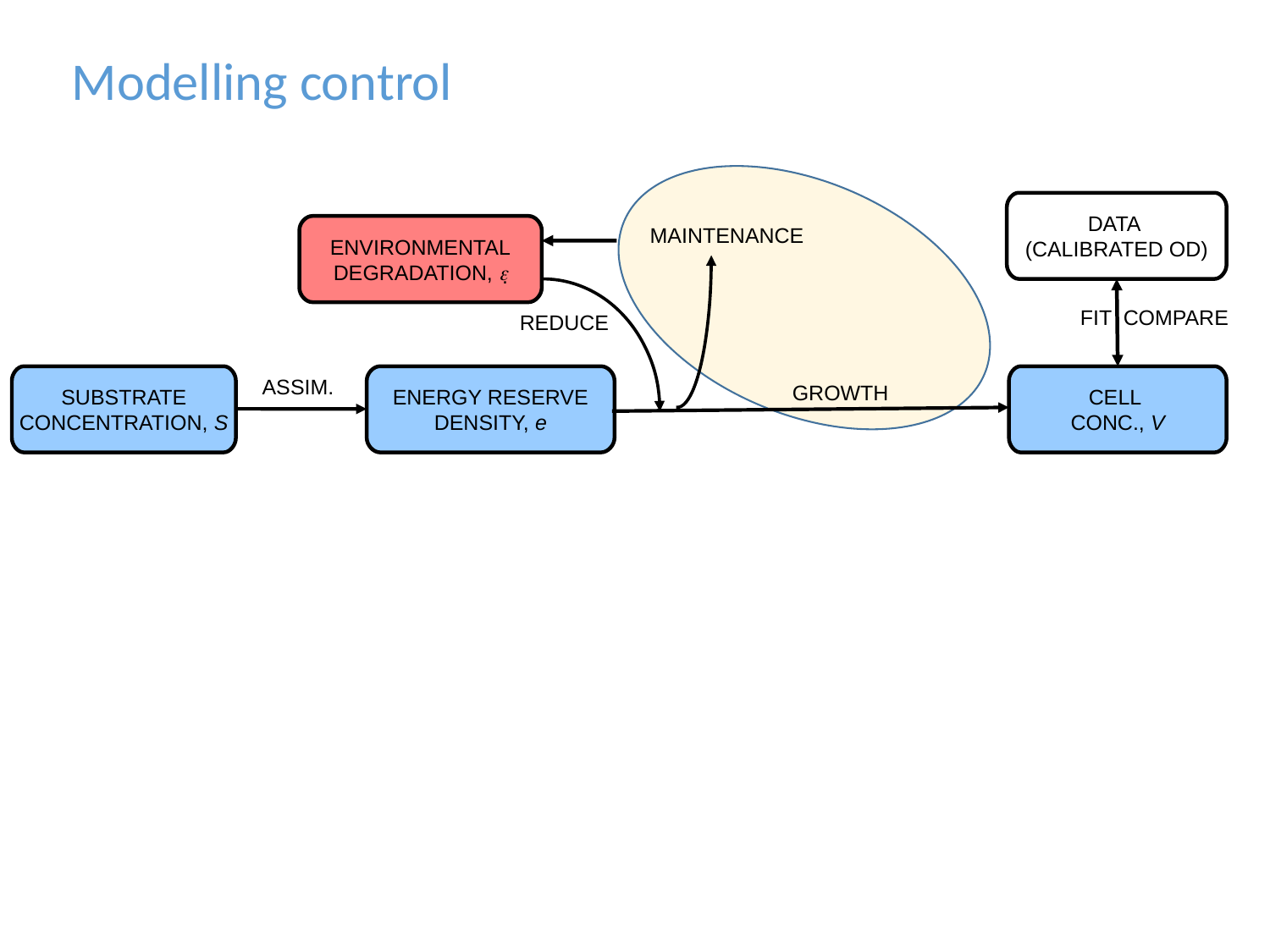

Modelling control

DATA
(CALIBRATED OD)
MAINTENANCE
Environmental
degradation, ε

.

Fit  Compare
Reduce
Substrate
concentration, S
Energy reserve
density, e
cell
conc., V
Assim.
Growth